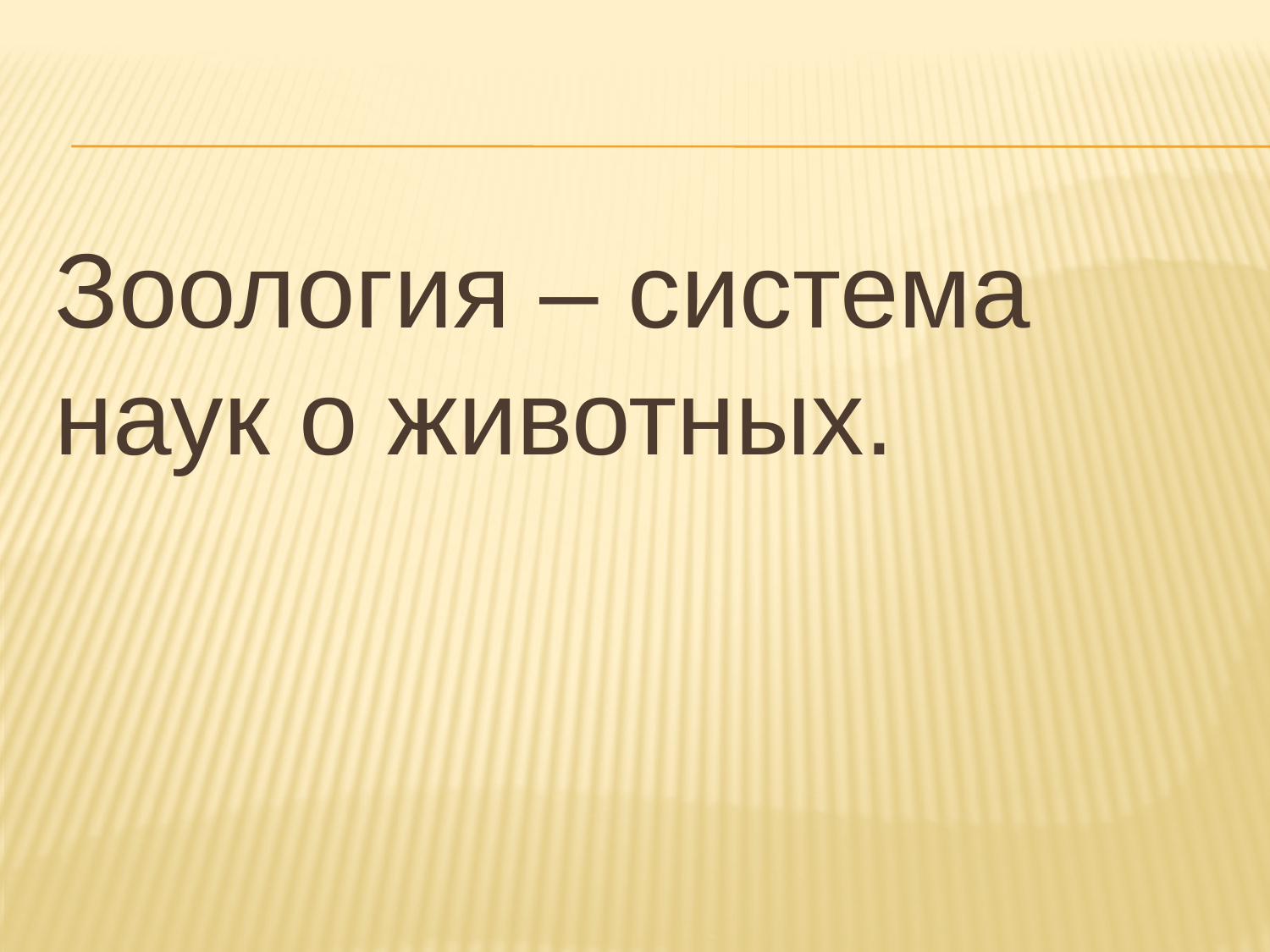

#
Зоология – система наук о животных.